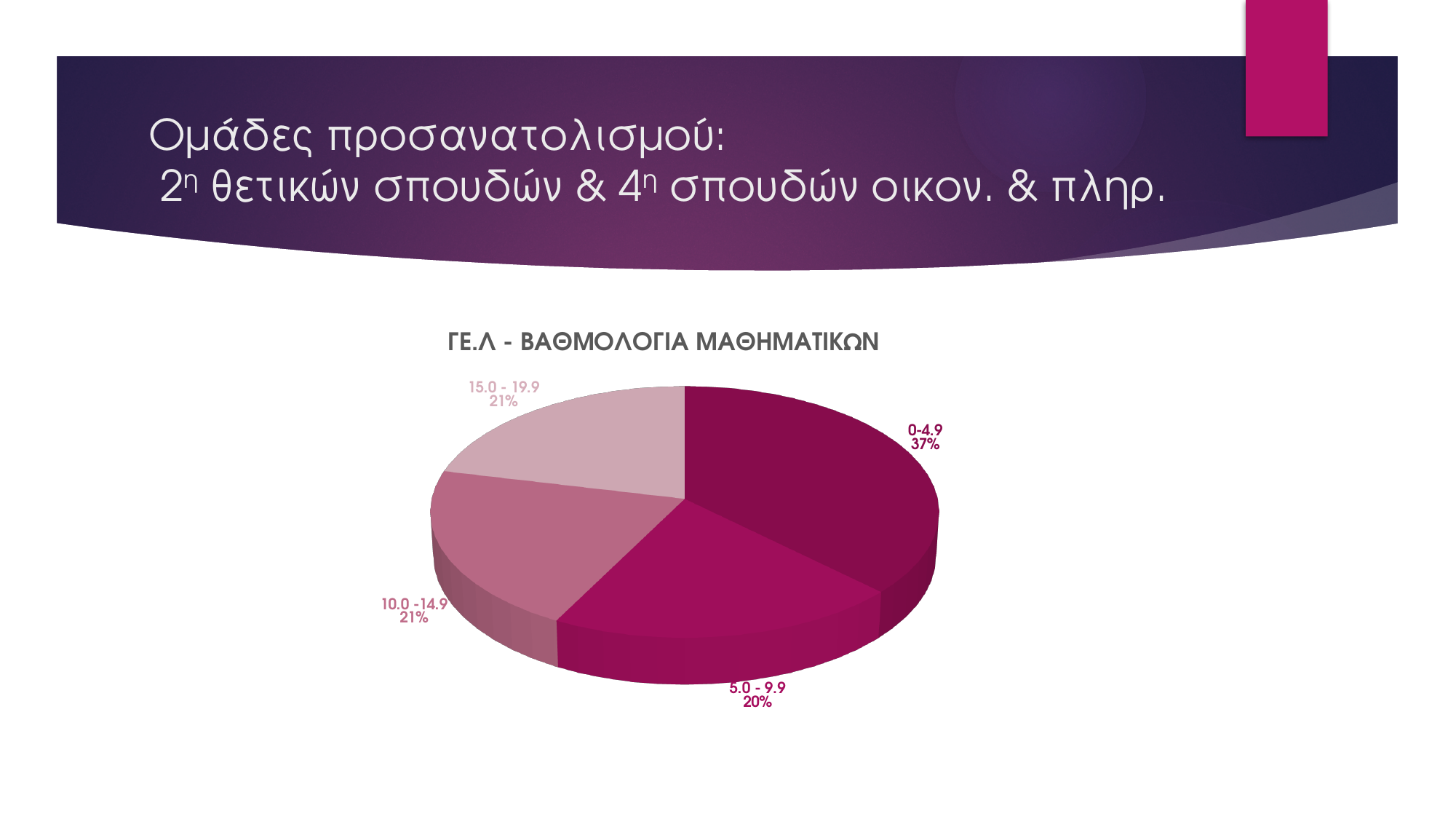

# Ομάδες προσανατολισμού: 2η θετικών σπουδών & 4η σπουδών οικον. & πληρ.

[unsupported chart]